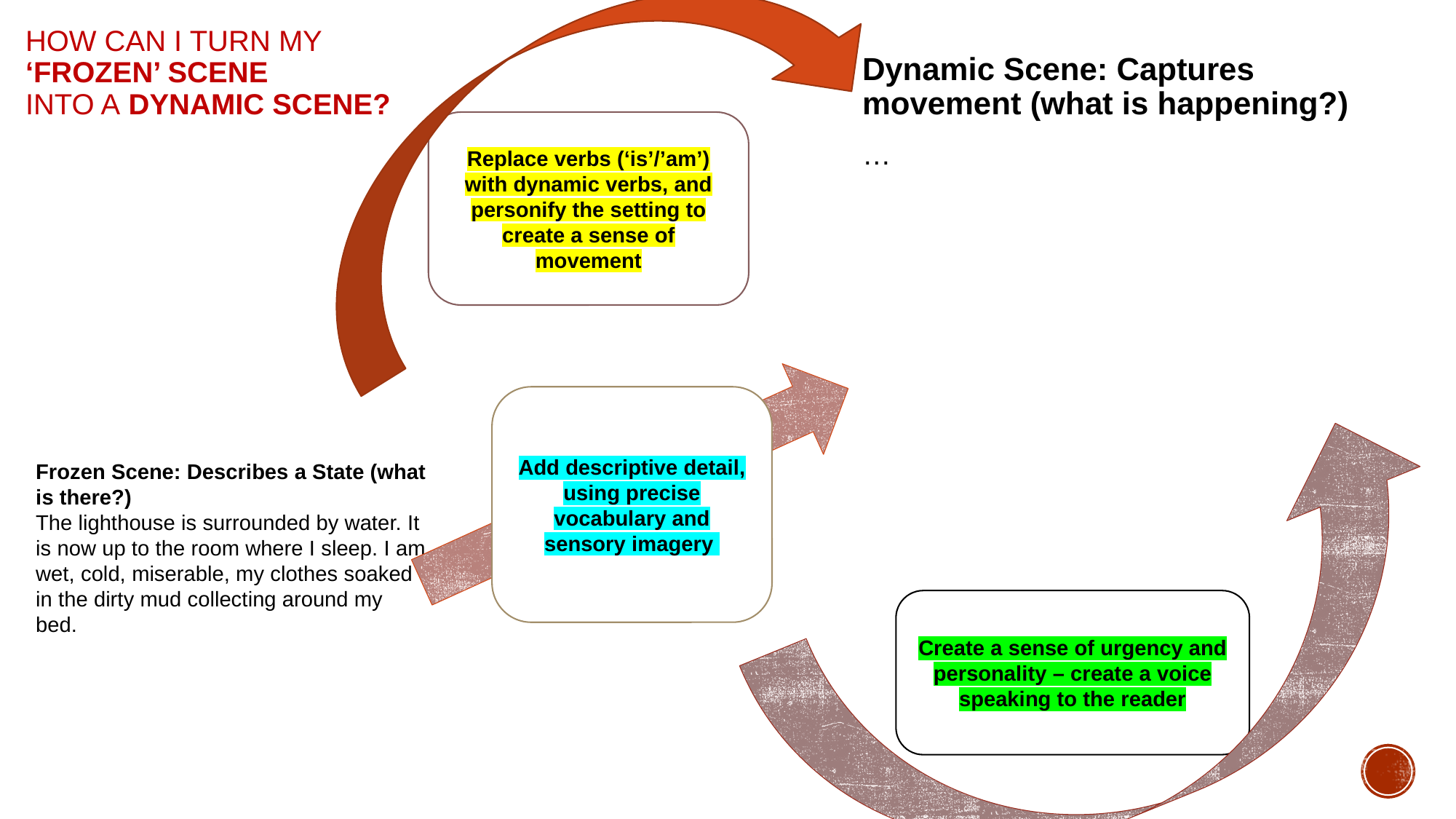

# How Can I turn my ‘Frozen’ scene into a dynamic scene?
Dynamic Scene: Captures movement (what is happening?)
…

Replace verbs (‘is’/’am’) with dynamic verbs, and personify the setting to create a sense of movement

Add descriptive detail, using precise vocabulary and sensory imagery

Frozen Scene: Describes a State (what is there?)
The lighthouse is surrounded by water. It is now up to the room where I sleep. I am wet, cold, miserable, my clothes soaked in the dirty mud collecting around my bed.
Create a sense of urgency and personality – create a voice speaking to the reader